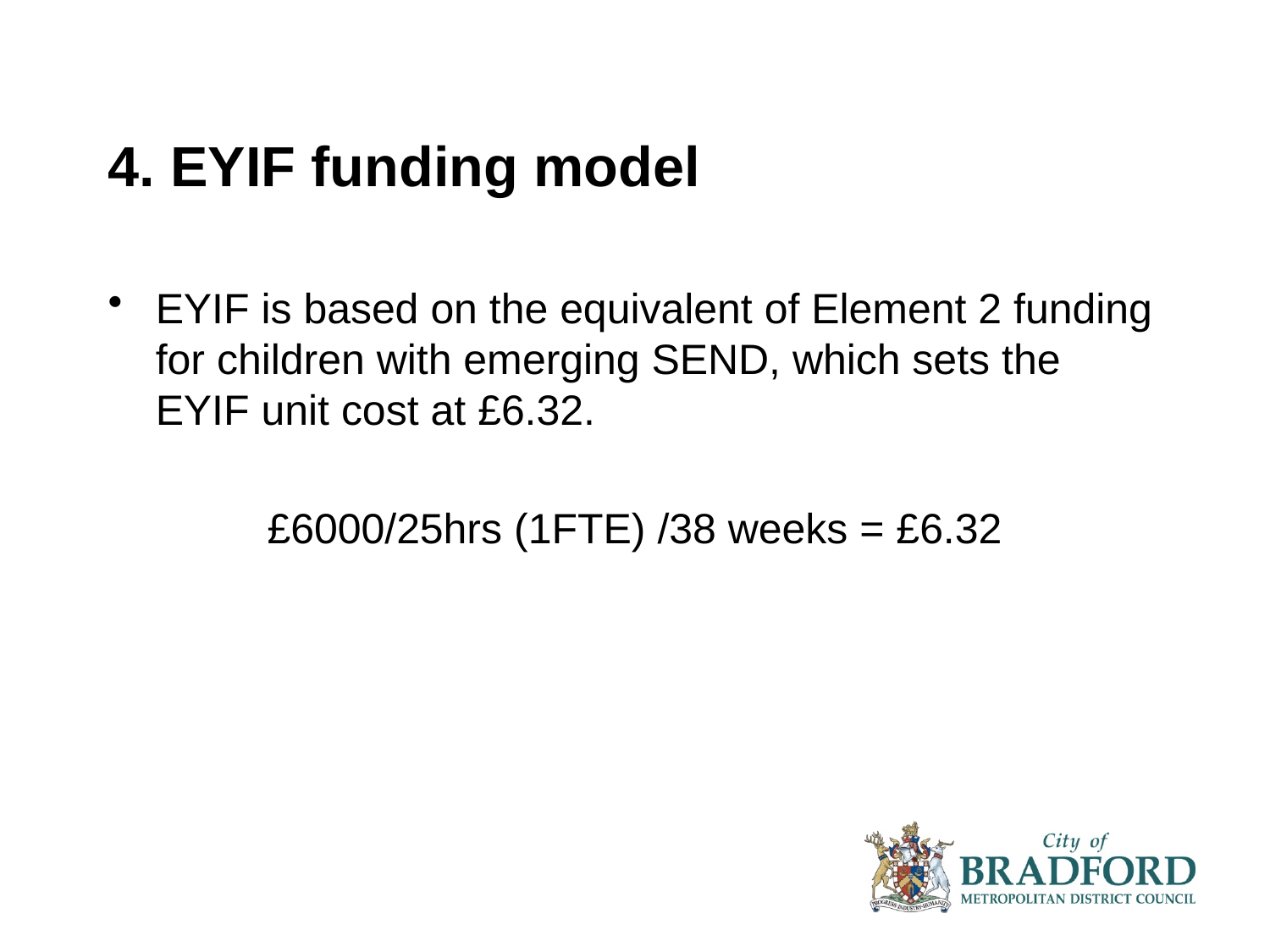

# 4. EYIF funding model
EYIF is based on the equivalent of Element 2 funding for children with emerging SEND, which sets the EYIF unit cost at £6.32.

£6000/25hrs (1FTE) /38 weeks = £6.32